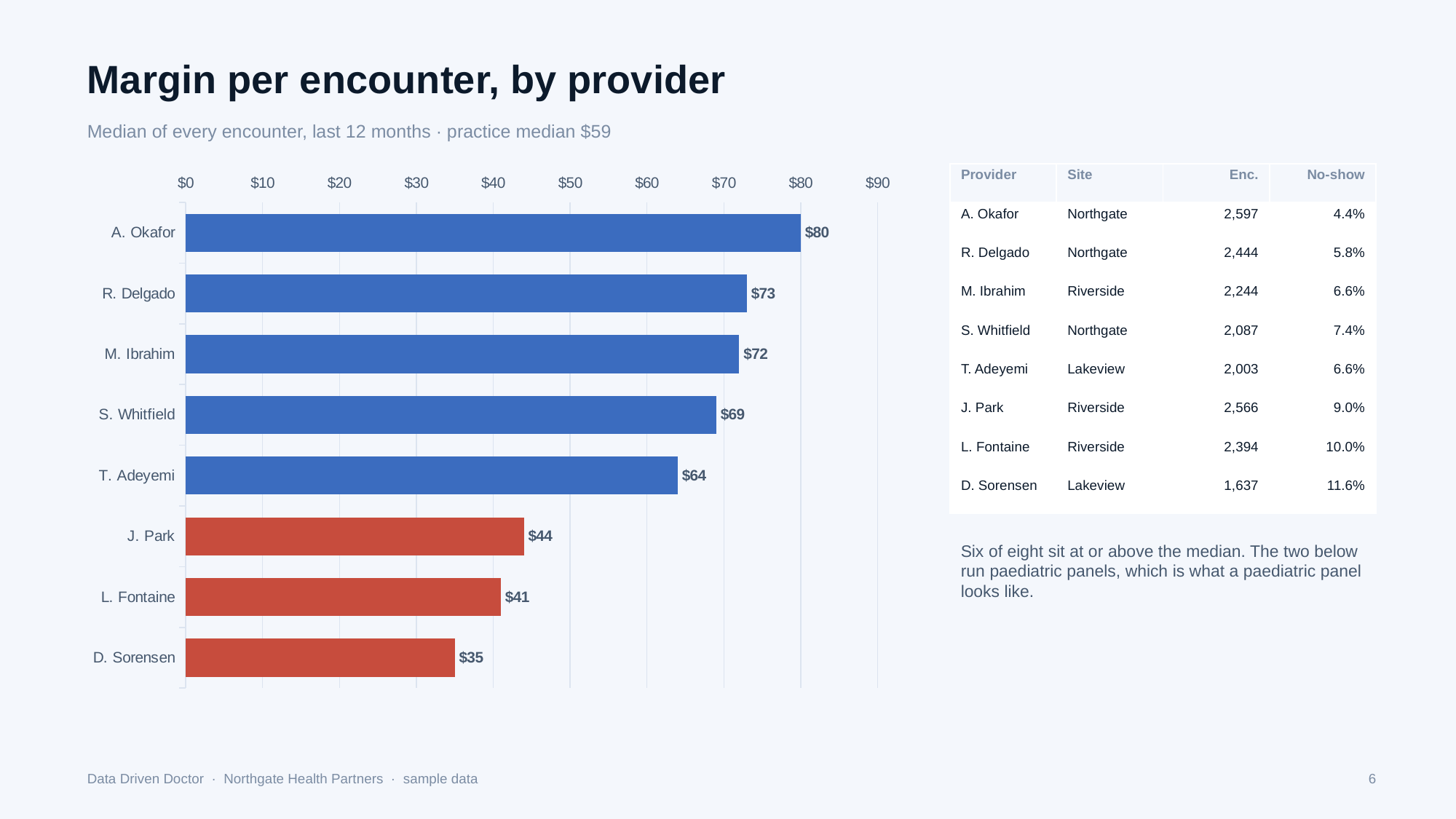

Margin per encounter, by provider
Median of every encounter, last 12 months · practice median $59

### Chart

| Category | Median margin |
|---|---|
| A. Okafor | 80.0 |
| R. Delgado | 73.0 |
| M. Ibrahim | 72.0 |
| S. Whitfield | 69.0 |
| T. Adeyemi | 64.0 |
| J. Park | 44.0 |
| L. Fontaine | 41.0 |
| D. Sorensen | 35.0 |
| Provider | Site | Enc. | No-show |
| --- | --- | --- | --- |
| A. Okafor | Northgate | 2,597 | 4.4% |
| R. Delgado | Northgate | 2,444 | 5.8% |
| M. Ibrahim | Riverside | 2,244 | 6.6% |
| S. Whitfield | Northgate | 2,087 | 7.4% |
| T. Adeyemi | Lakeview | 2,003 | 6.6% |
| J. Park | Riverside | 2,566 | 9.0% |
| L. Fontaine | Riverside | 2,394 | 10.0% |
| D. Sorensen | Lakeview | 1,637 | 11.6% |
Six of eight sit at or above the median. The two below run paediatric panels, which is what a paediatric panel looks like.
Data Driven Doctor  ·  Northgate Health Partners  ·  sample data
6